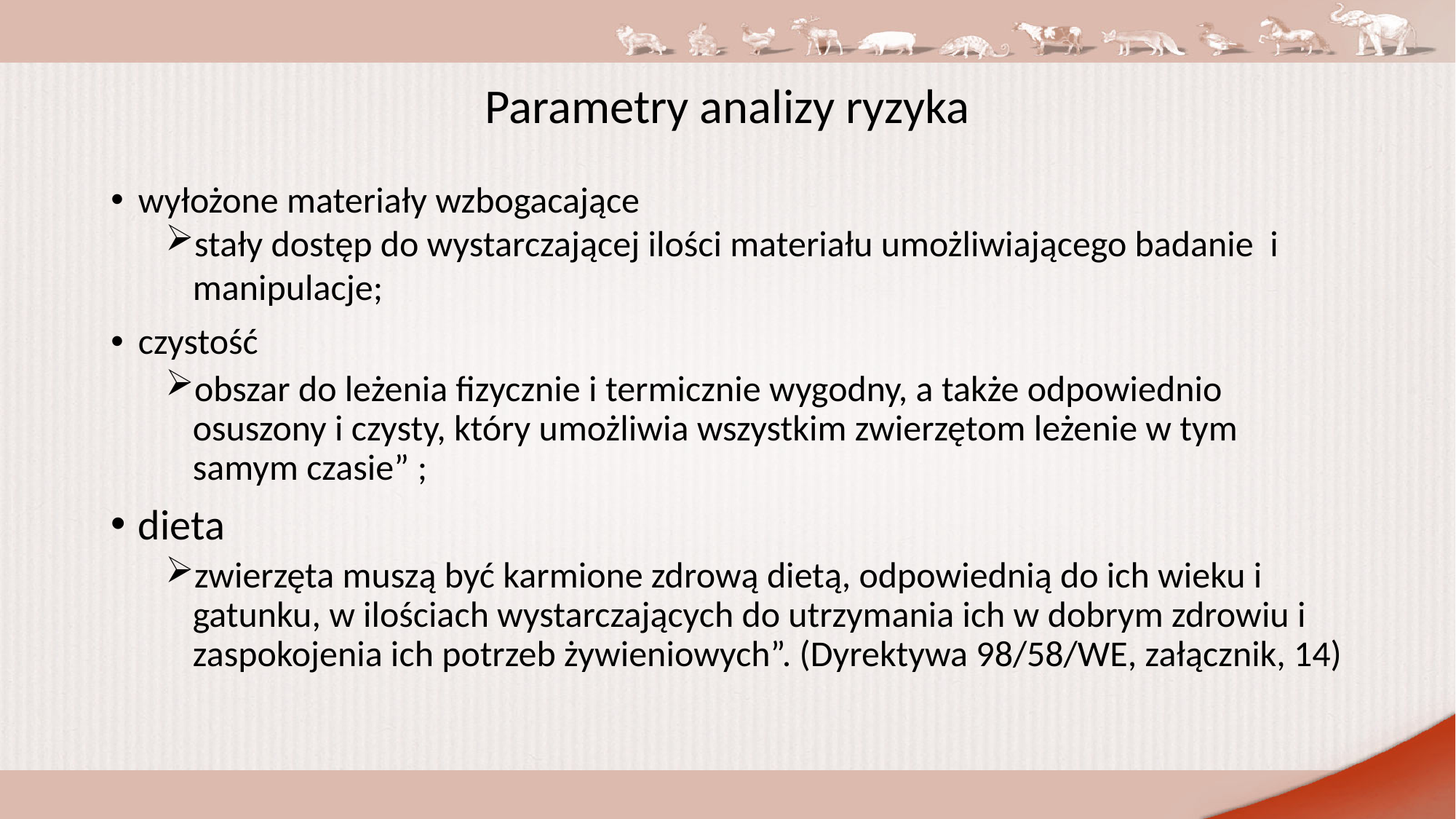

# Parametry analizy ryzyka
wyłożone materiały wzbogacające
stały dostęp do wystarczającej ilości materiału umożliwiającego badanie  i manipulacje;
czystość
obszar do leżenia fizycznie i termicznie wygodny, a także odpowiednio osuszony i czysty, który umożliwia wszystkim zwierzętom leżenie w tym samym czasie” ;
dieta
zwierzęta muszą być karmione zdrową dietą, odpowiednią do ich wieku i gatunku, w ilościach wystarczających do utrzymania ich w dobrym zdrowiu i zaspokojenia ich potrzeb żywieniowych”. (Dyrektywa 98/58/WE, załącznik, 14)